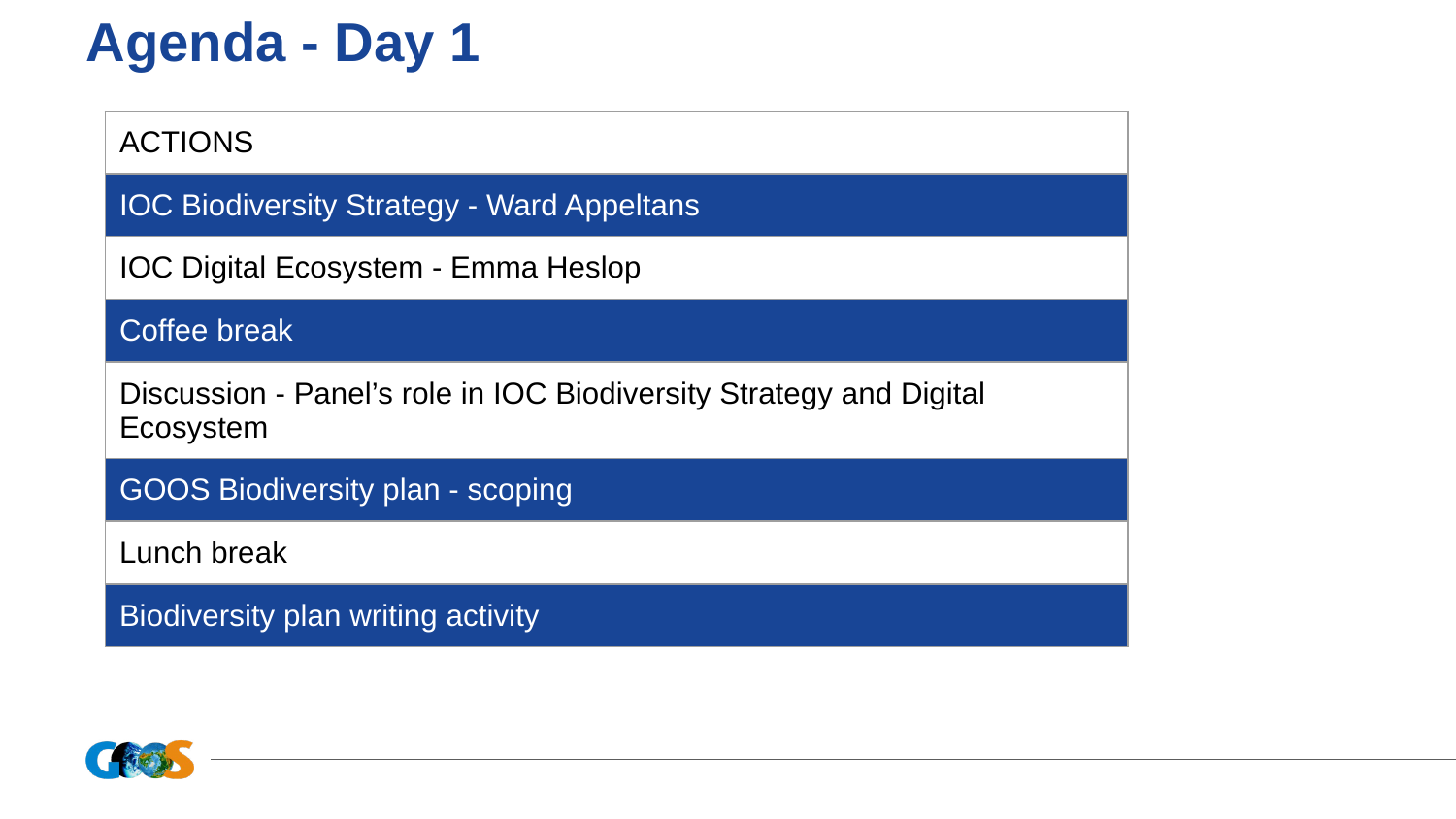

# Agenda - Day 1
| ACTIONS |
| --- |
| IOC Biodiversity Strategy - Ward Appeltans |
| IOC Digital Ecosystem - Emma Heslop |
| Coffee break |
| Discussion - Panel’s role in IOC Biodiversity Strategy and Digital Ecosystem |
| GOOS Biodiversity plan - scoping |
| Lunch break |
| Biodiversity plan writing activity |